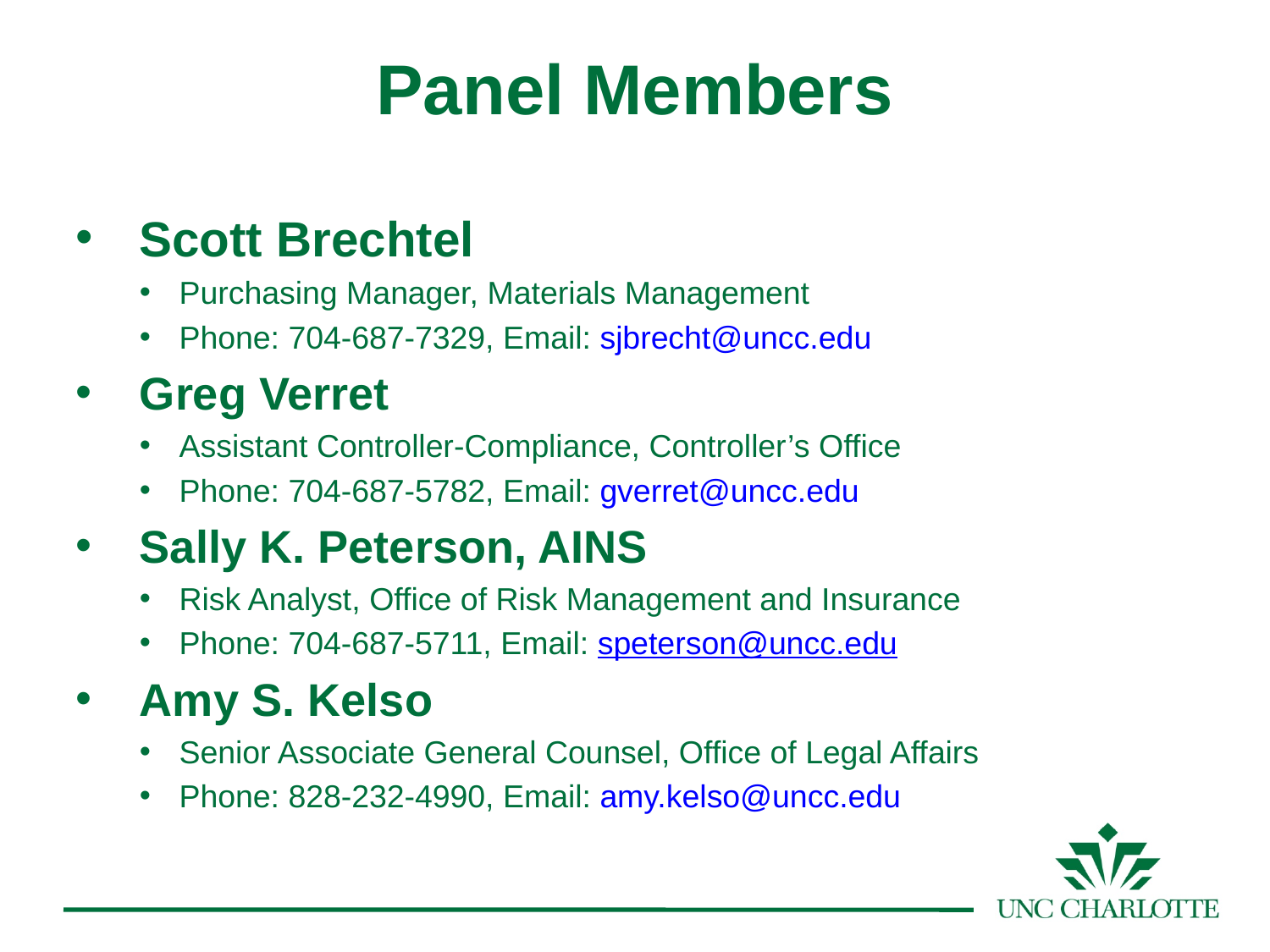

Panel Members
Scott Brechtel
Purchasing Manager, Materials Management
Phone: 704-687-7329, Email: sjbrecht@uncc.edu
Greg Verret
Assistant Controller-Compliance, Controller’s Office
Phone: 704-687-5782, Email: gverret@uncc.edu
Sally K. Peterson, AINS
Risk Analyst, Office of Risk Management and Insurance
Phone: 704-687-5711, Email: speterson@uncc.edu
Amy S. Kelso
Senior Associate General Counsel, Office of Legal Affairs
Phone: 828-232-4990, Email: amy.kelso@uncc.edu